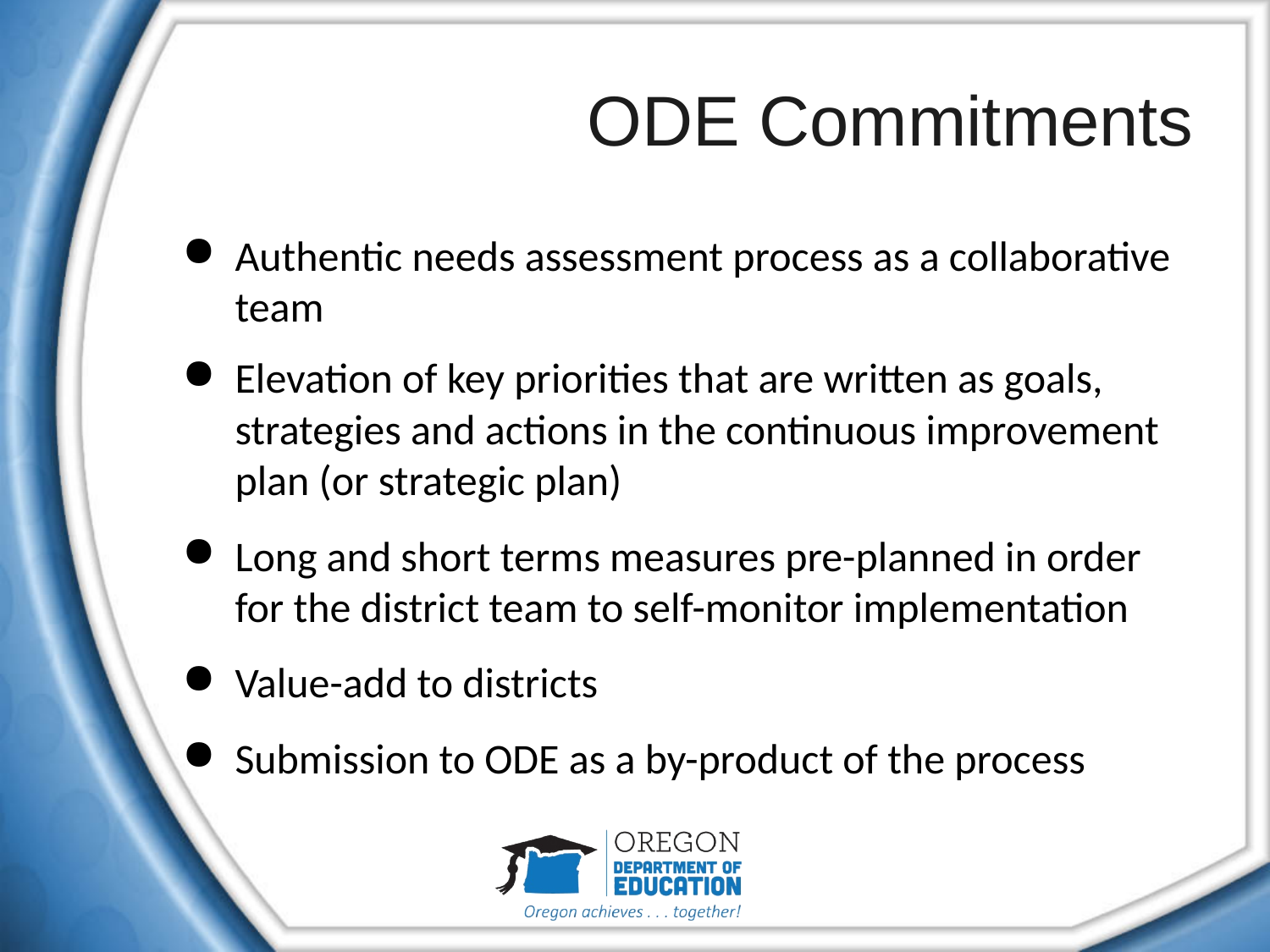

# ODE Commitments
Authentic needs assessment process as a collaborative team

Elevation of key priorities that are written as goals, strategies and actions in the continuous improvement plan (or strategic plan)

Long and short terms measures pre-planned in order for the district team to self-monitor implementation

Value-add to districts

Submission to ODE as a by-product of the process